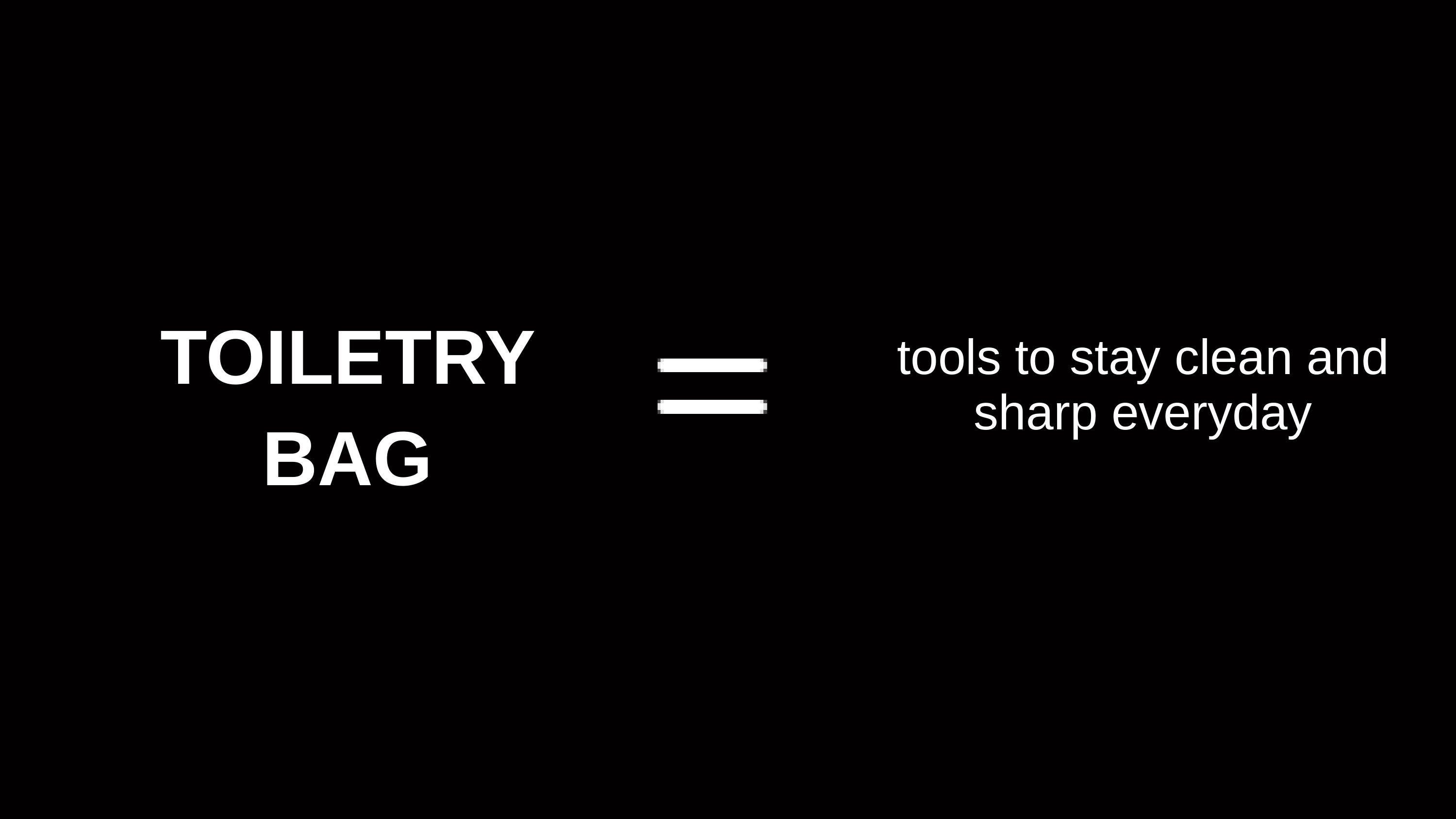

TOILETRY BAG
tools to stay clean and sharp everyday